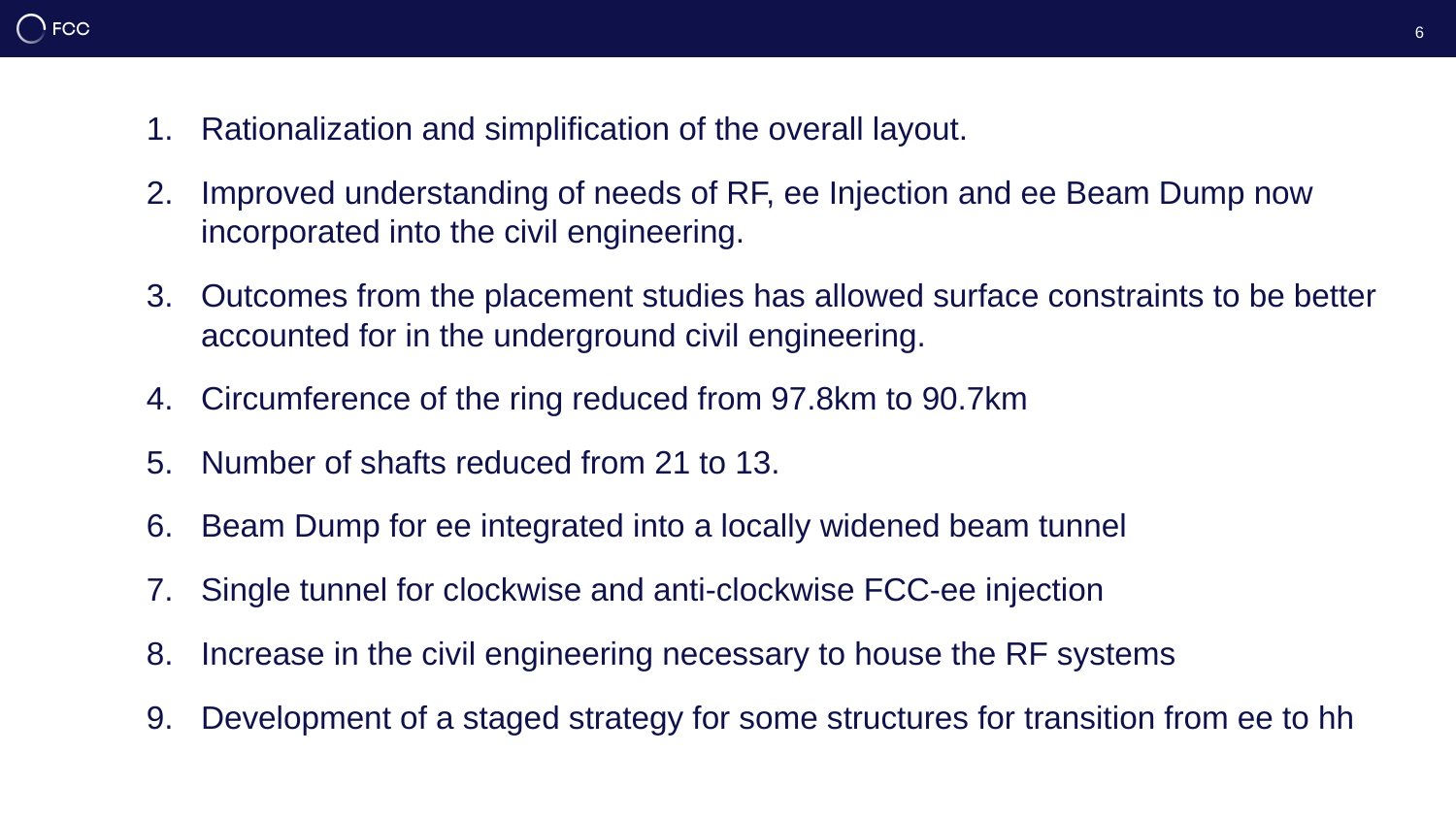

6
Rationalization and simplification of the overall layout.
Improved understanding of needs of RF, ee Injection and ee Beam Dump now incorporated into the civil engineering.
Outcomes from the placement studies has allowed surface constraints to be better accounted for in the underground civil engineering.
Circumference of the ring reduced from 97.8km to 90.7km
Number of shafts reduced from 21 to 13.
Beam Dump for ee integrated into a locally widened beam tunnel
Single tunnel for clockwise and anti-clockwise FCC-ee injection
Increase in the civil engineering necessary to house the RF systems
Development of a staged strategy for some structures for transition from ee to hh